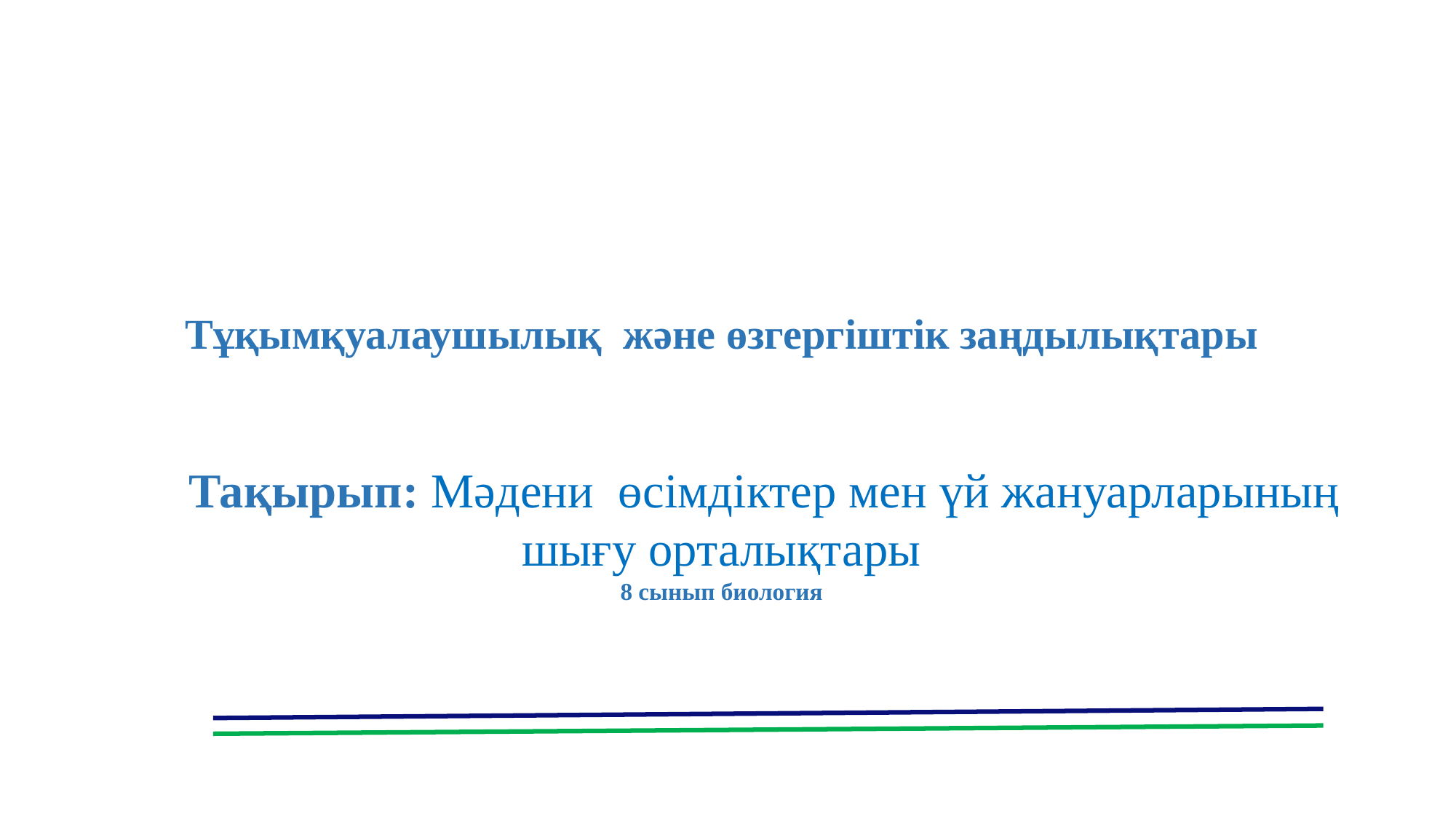

Тұқымқуалаушылық  және өзгергіштік заңдылықтары
       Тақырып: Мәдени  өсімдіктер мен үй жануарларының шығу орталықтары
8 сынып биология